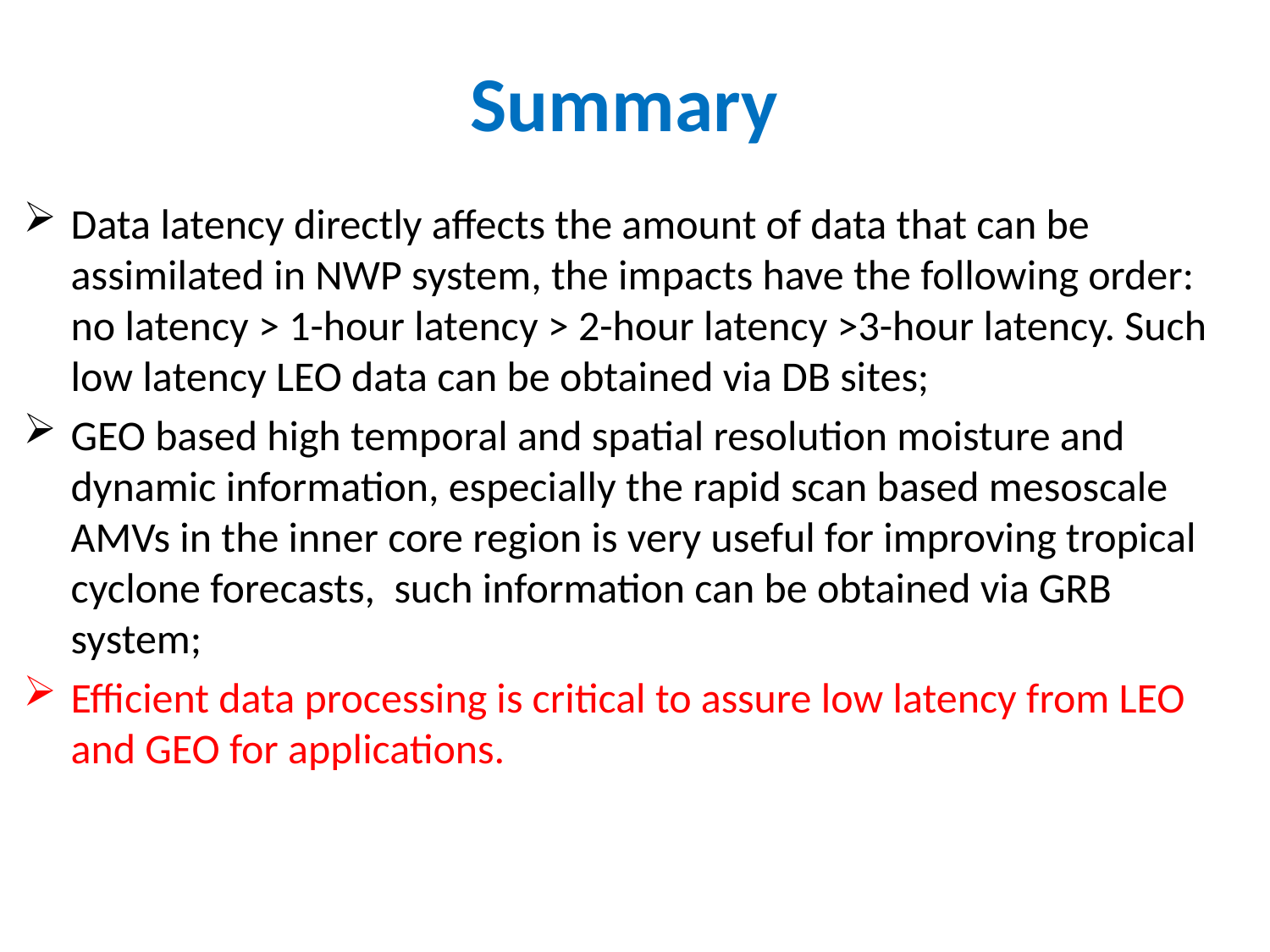

# Summary
Data latency directly affects the amount of data that can be assimilated in NWP system, the impacts have the following order: no latency > 1-hour latency > 2-hour latency >3-hour latency. Such low latency LEO data can be obtained via DB sites;
GEO based high temporal and spatial resolution moisture and dynamic information, especially the rapid scan based mesoscale AMVs in the inner core region is very useful for improving tropical cyclone forecasts,  such information can be obtained via GRB system;
Efficient data processing is critical to assure low latency from LEO and GEO for applications.